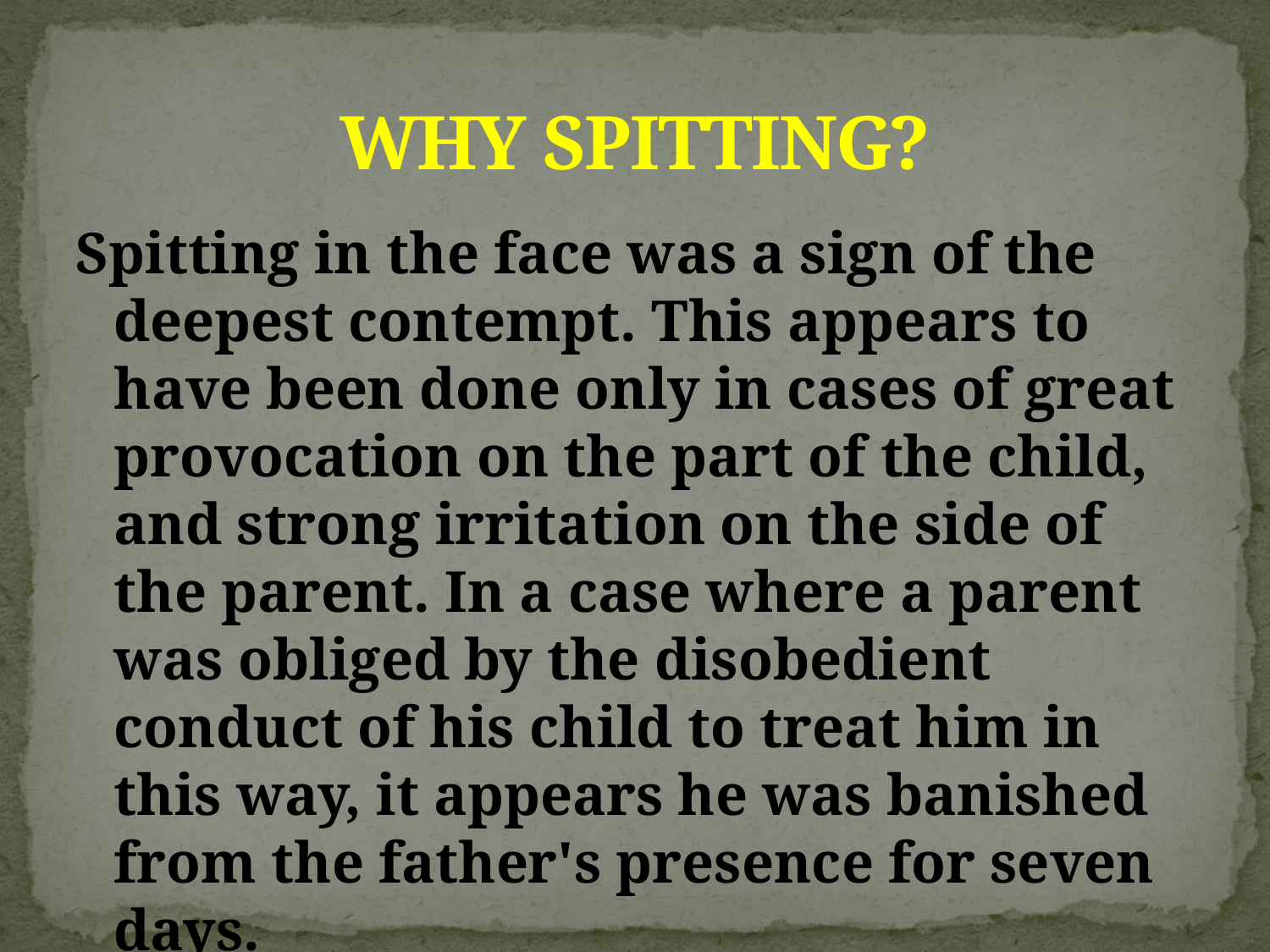

# WHY SPITTING?
Spitting in the face was a sign of the deepest contempt. This appears to have been done only in cases of great provocation on the part of the child, and strong irritation on the side of the parent. In a case where a parent was obliged by the disobedient conduct of his child to treat him in this way, it appears he was banished from the father's presence for seven days.